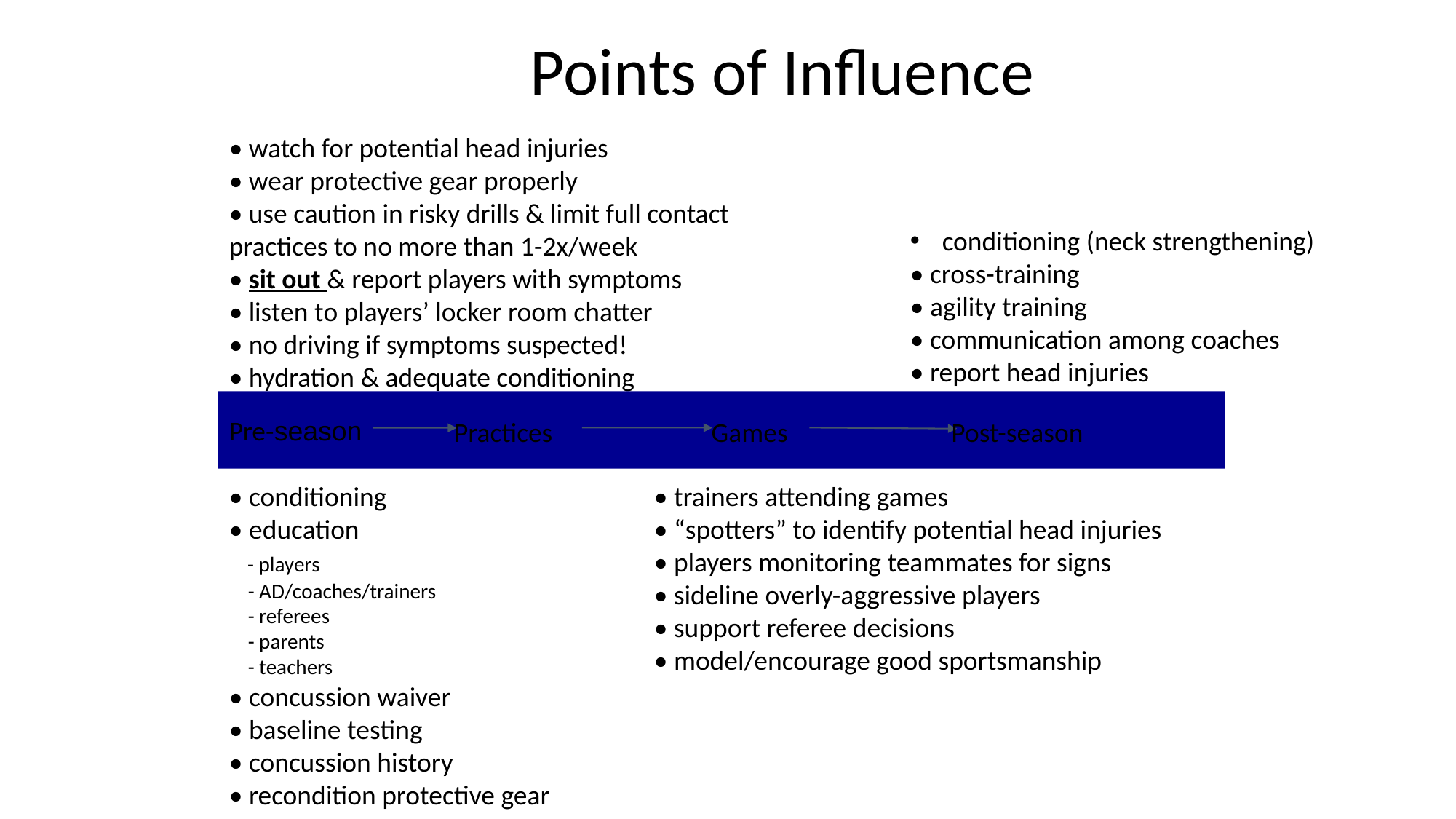

Points of Influence
• watch for potential head injuries
• wear protective gear properly
• use caution in risky drills & limit full contact practices to no more than 1-2x/week
• sit out & report players with symptoms
• listen to players’ locker room chatter
• no driving if symptoms suspected!
• hydration & adequate conditioning
 conditioning (neck strengthening)
• cross-training
• agility training
• communication among coaches
• report head injuries
Pre-season
Practices
Games
Post-season

• trainers attending games
• “spotters” to identify potential head injuries
• players monitoring teammates for signs
• sideline overly-aggressive players
• support referee decisions
• model/encourage good sportsmanship
• conditioning
• education
   - players
    - AD/coaches/trainers
    - referees
    - parents
    - teachers
• concussion waiver
• baseline testing
• concussion history
• recondition protective gear